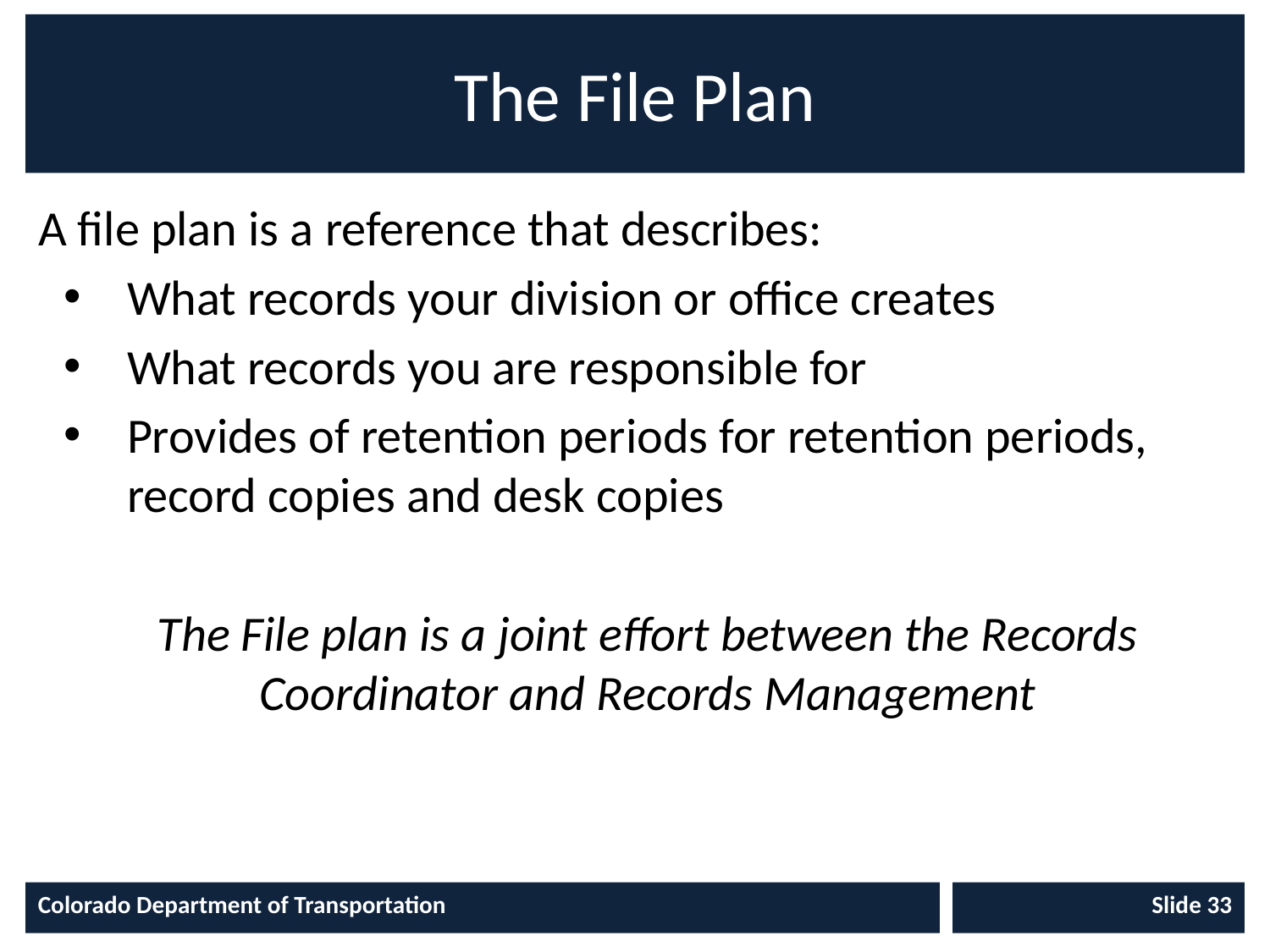

# The File Plan
A file plan is a reference that describes:
What records your division or office creates
What records you are responsible for
Provides of retention periods for retention periods, record copies and desk copies

The File plan is a joint effort between the Records Coordinator and Records Management
Colorado Department of Transportation
Slide 33